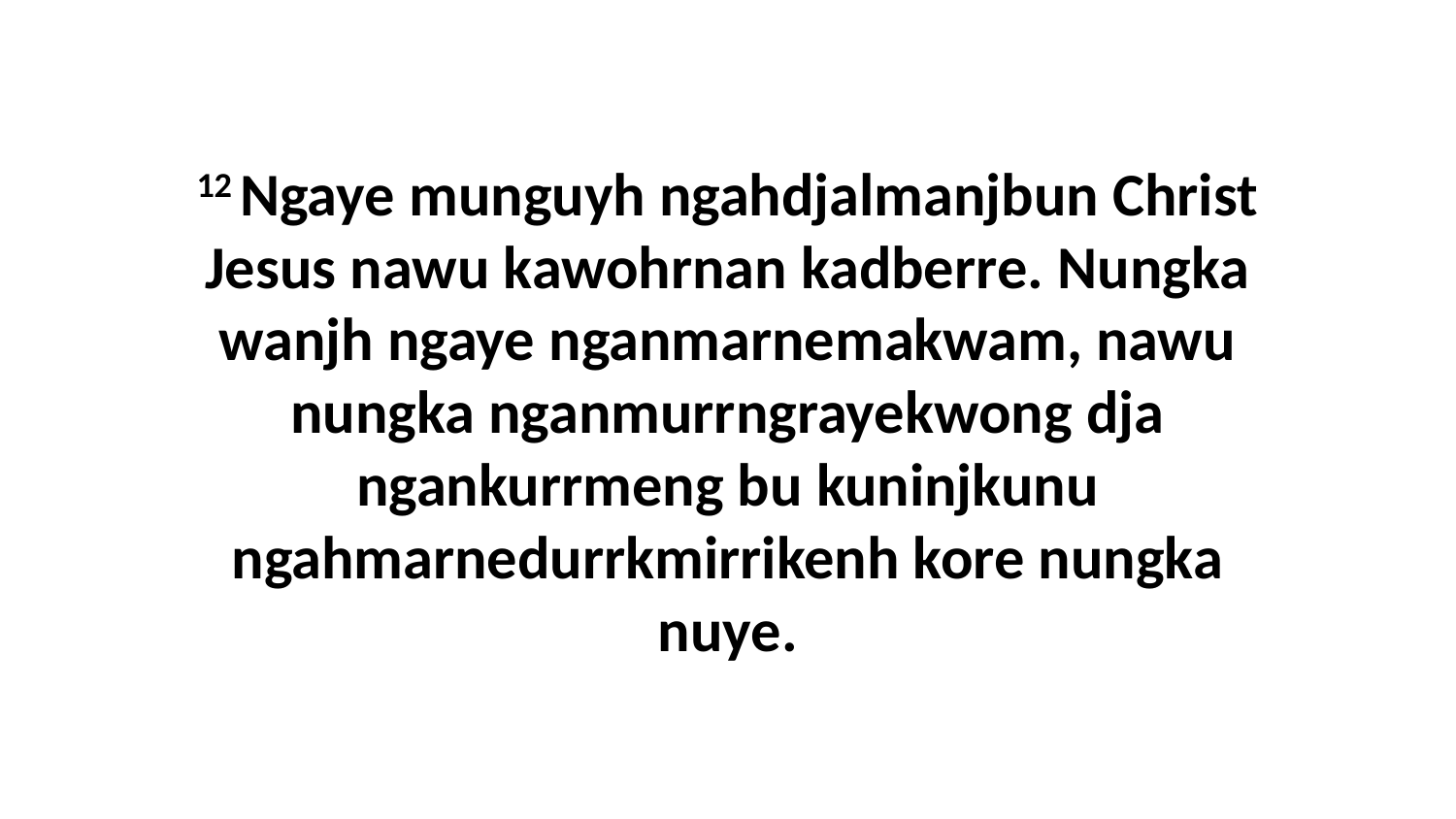

12 Ngaye munguyh ngahdjalmanjbun Christ Jesus nawu kawohrnan kadberre. Nungka wanjh ngaye nganmarnemakwam, nawu nungka nganmurrngrayekwong dja ngankurrmeng bu kuninjkunu ngahmarnedurrkmirrikenh kore nungka nuye.